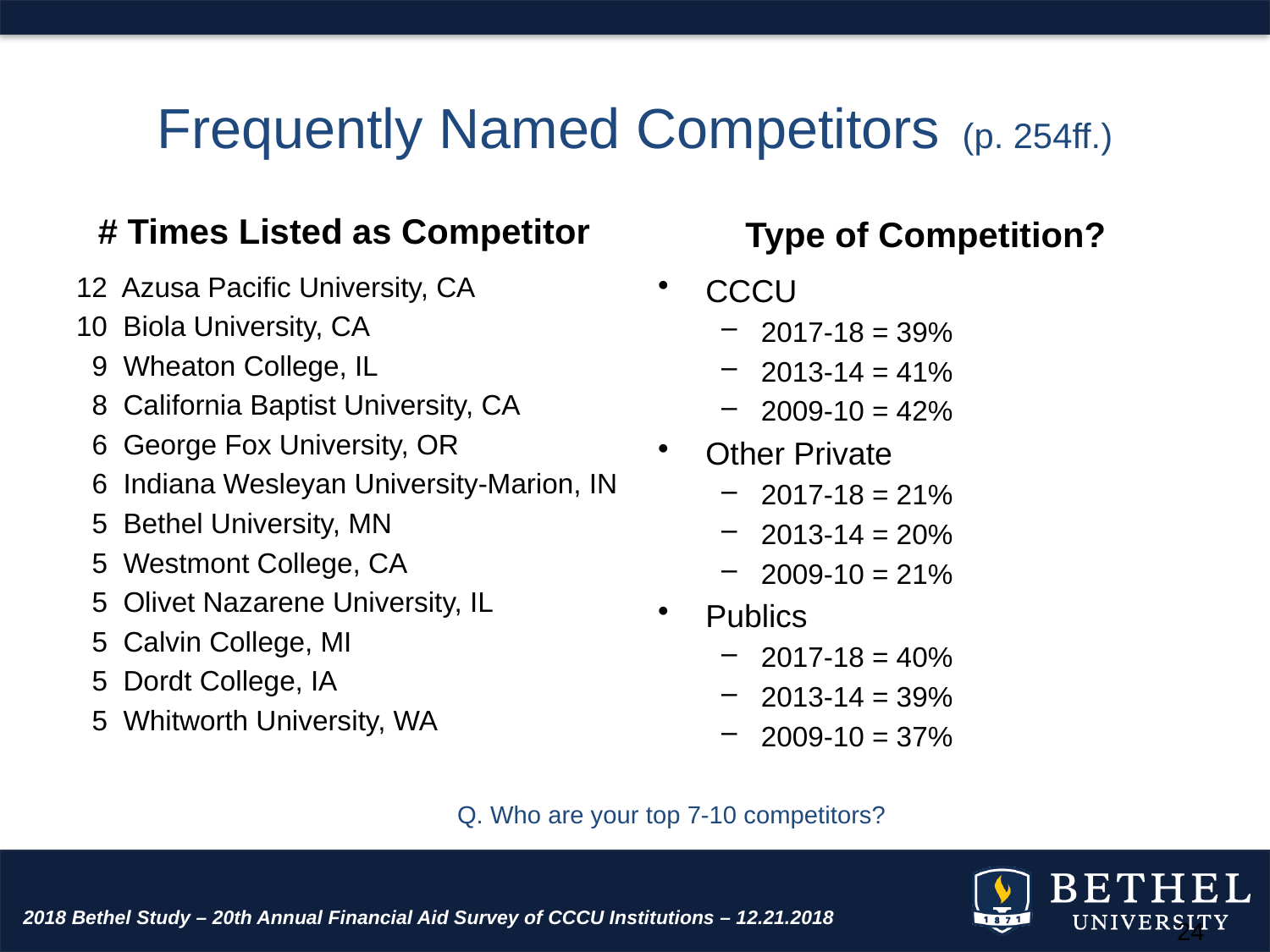

# Frequently Named Competitors (p. 254ff.)
# Times Listed as Competitor
Type of Competition?
12  Azusa Pacific University, CA
10  Biola University, CA
  9  Wheaton College, IL
  8  California Baptist University, CA
  6  George Fox University, OR
  6  Indiana Wesleyan University-Marion, IN
  5  Bethel University, MN
  5  Westmont College, CA
  5  Olivet Nazarene University, IL
  5  Calvin College, MI
  5  Dordt College, IA
  5  Whitworth University, WA

CCCU
2017-18 = 39%
2013-14 = 41%
2009-10 = 42%
Other Private
2017-18 = 21%
2013-14 = 20%
2009-10 = 21%
Publics
2017-18 = 40%
2013-14 = 39%
2009-10 = 37%
Q. Who are your top 7-10 competitors?
2018 Bethel Study – 20th Annual Financial Aid Survey of CCCU Institutions – 12.21.2018
24